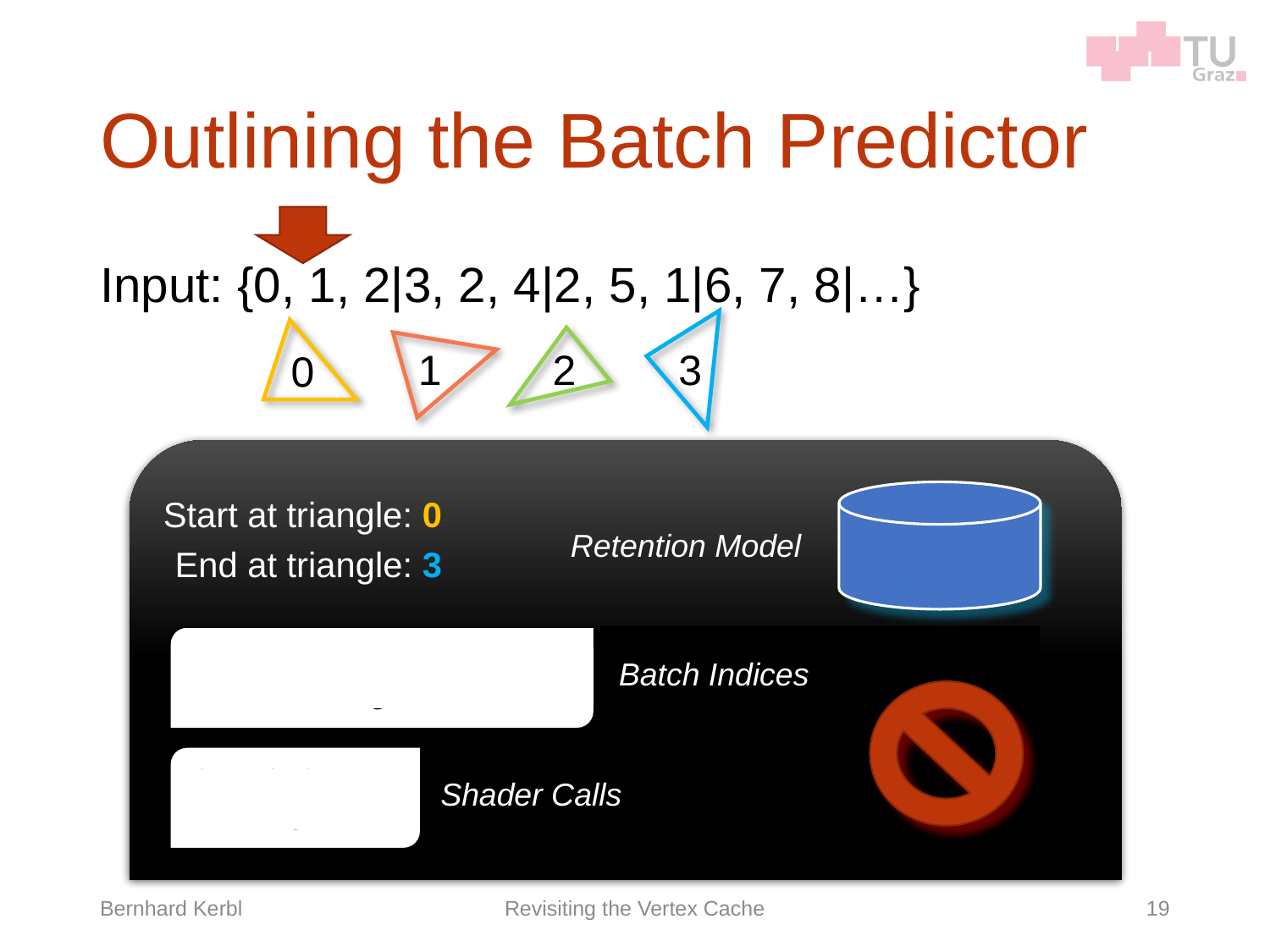

# Outlining the Batch Predictor

Input: {0, 1, 2|3, 2, 4|2, 5, 1|6, 7, 8|…}

3
2
1

0

Start at triangle: 0
Retention Model
End at triangle: 3

0, 1, 2, 3, 2, 4, 2, 5, 1, 6, 7, 8
Batch Indices

0, 1, 2, 3, 4, 5, 6
Shader Calls

Bernhard Kerbl
Revisiting the Vertex Cache
19